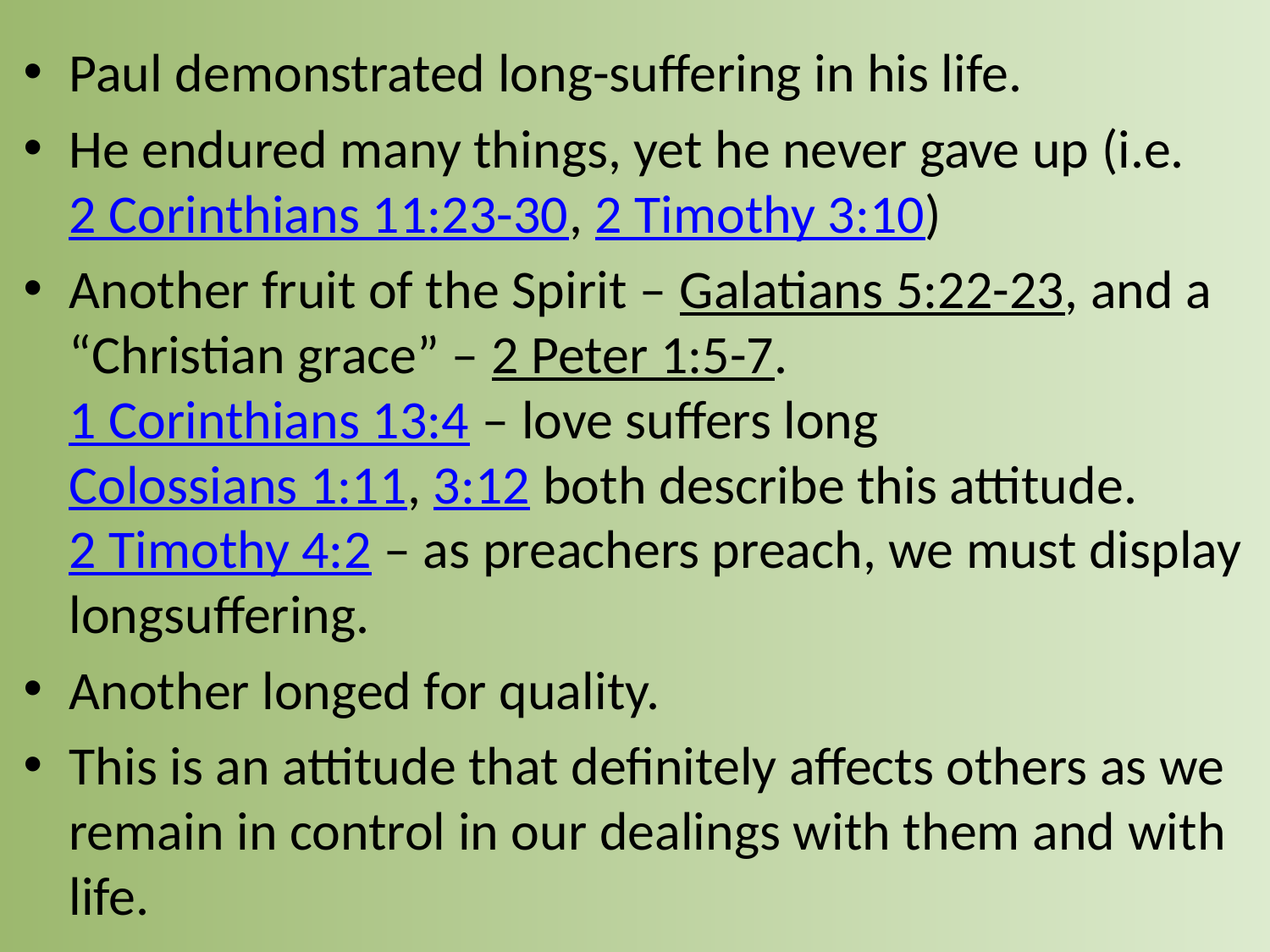

Paul demonstrated long-suffering in his life.
He endured many things, yet he never gave up (i.e. 2 Corinthians 11:23-30, 2 Timothy 3:10)
Another fruit of the Spirit – Galatians 5:22-23, and a “Christian grace” – 2 Peter 1:5-7.
1 Corinthians 13:4 – love suffers long
Colossians 1:11, 3:12 both describe this attitude.  
2 Timothy 4:2 – as preachers preach, we must display longsuffering.
Another longed for quality.
This is an attitude that definitely affects others as we remain in control in our dealings with them and with life.